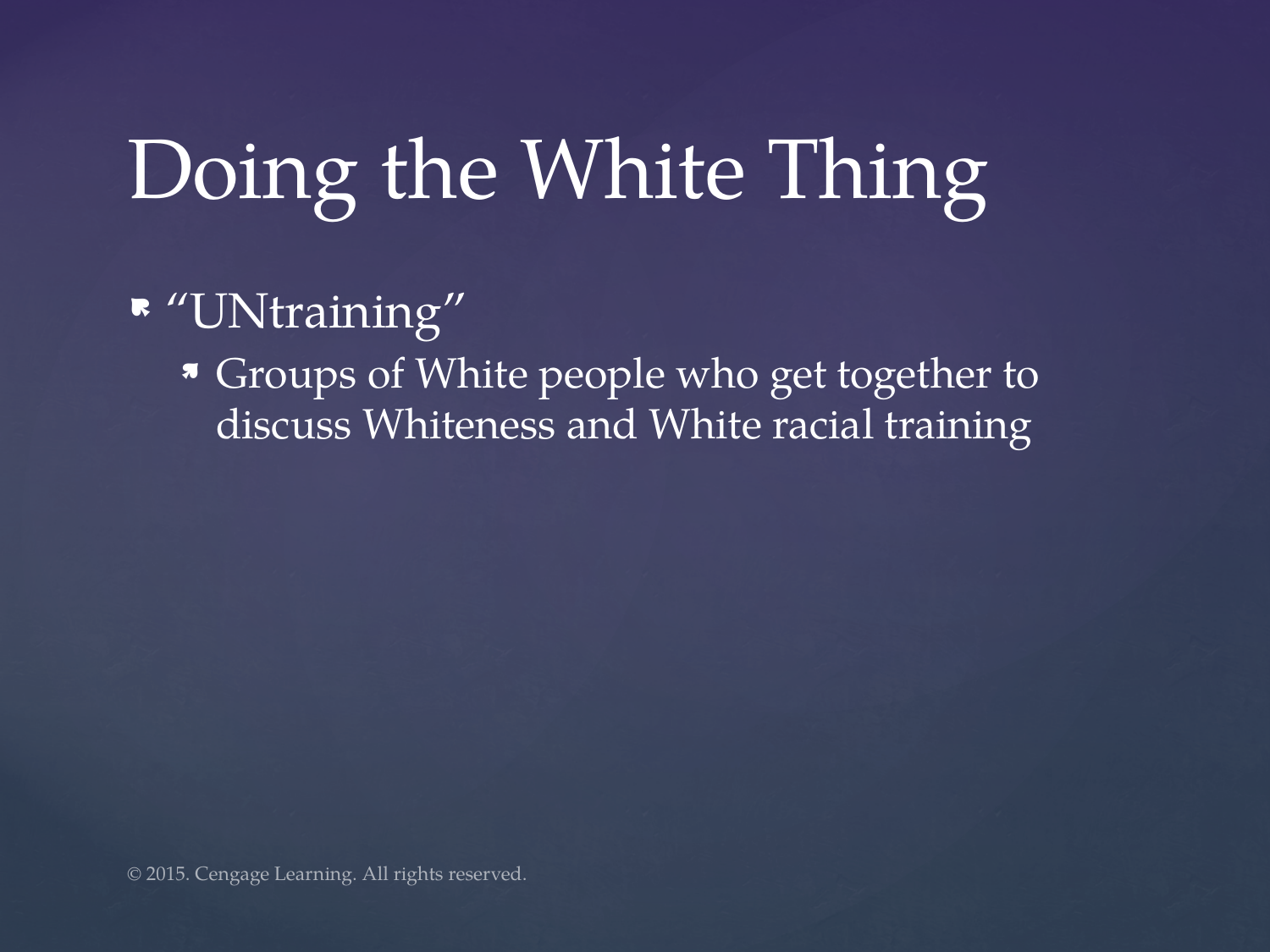

# Doing the White Thing
“UNtraining”
Groups of White people who get together to discuss Whiteness and White racial training
© 2015. Cengage Learning. All rights reserved.